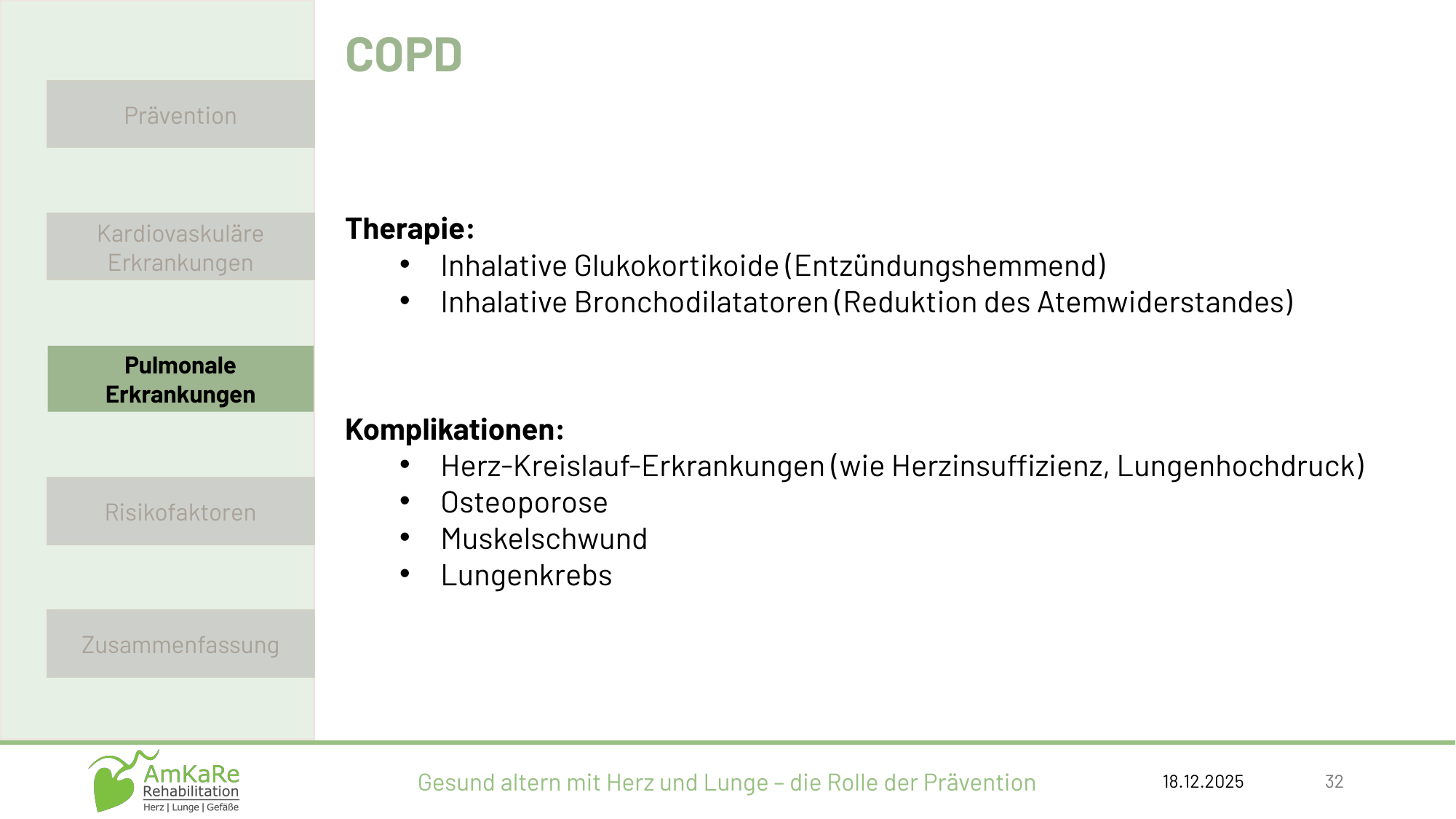

COPD

Therapie:
Inhalative Glukokortikoide (Entzündungshemmend)
Inhalative Bronchodilatatoren (Reduktion des Atemwiderstandes)

Komplikationen:
Herz-Kreislauf-Erkrankungen (wie Herzinsuffizienz, Lungenhochdruck)
Osteoporose
Muskelschwund
Lungenkrebs
Prävention
Kardiovaskuläre Erkrankungen
Pulmonale Erkrankungen
Risikofaktoren
Zusammenfassung
18.12.2025
32